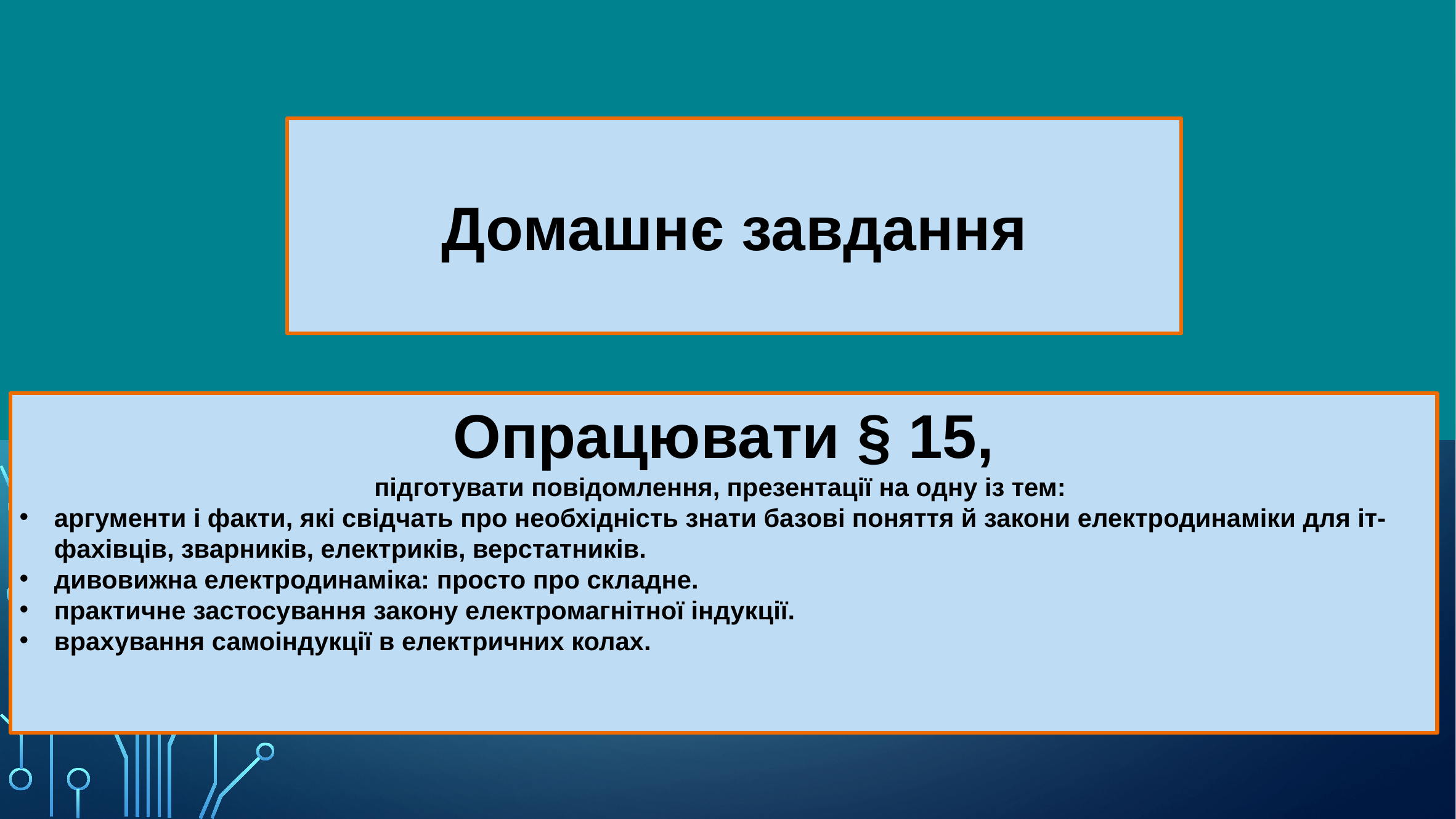

Домашнє завдання

Опрацювати § 15,
підготувати повідомлення, презентації на одну із тем:
аргументи і факти, які свідчать про необхідність знати базові поняття й закони електродинаміки для іт-фахівців, зварників, електриків, верстатників.
дивовижна електродинаміка: просто про складне.
практичне застосування закону електромагнітної індукції.
врахування самоіндукції в електричних колах.